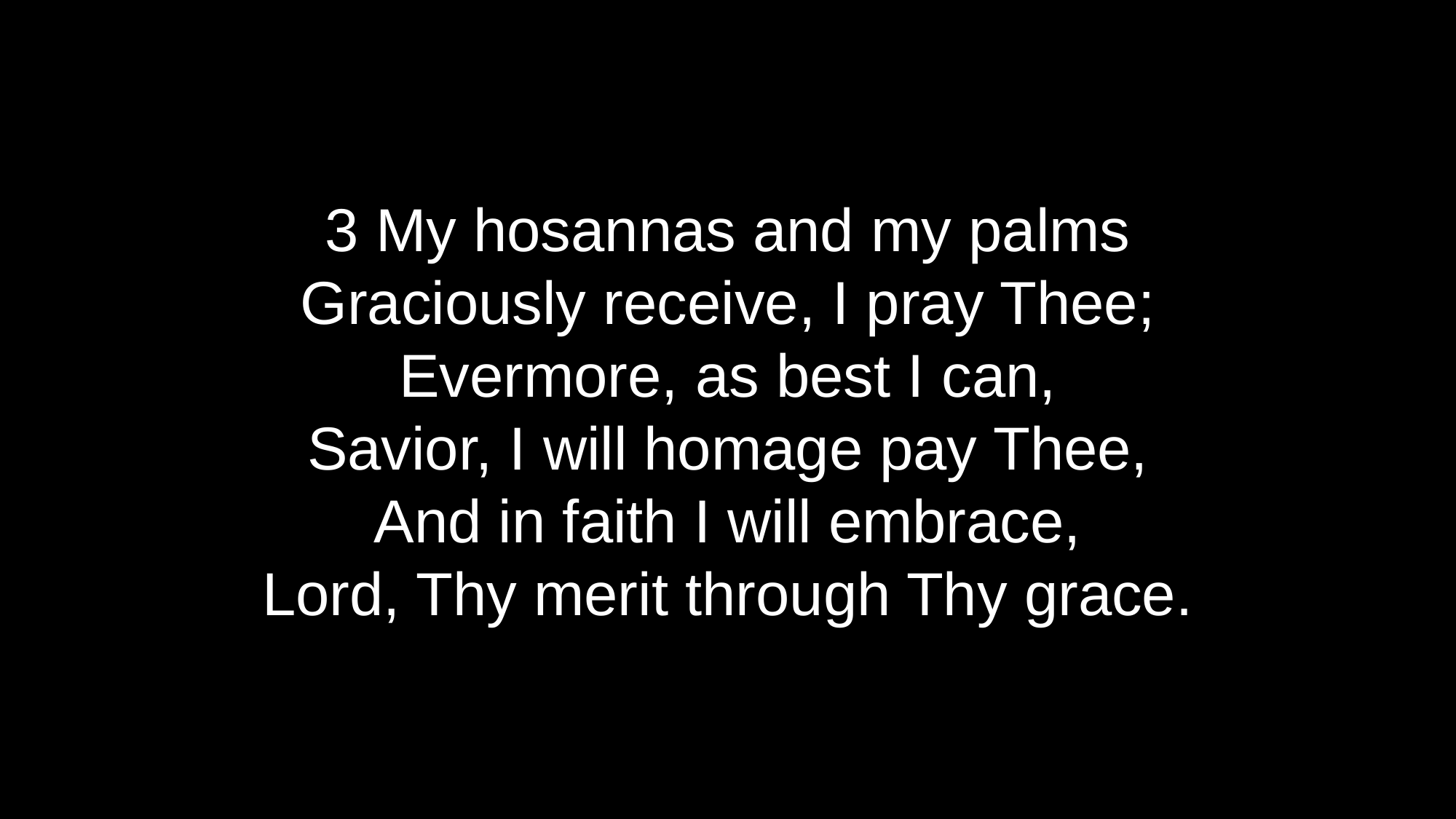

3 My hosannas and my palms
Graciously receive, I pray Thee;
Evermore, as best I can,
Savior, I will homage pay Thee,
And in faith I will embrace,
Lord, Thy merit through Thy grace.